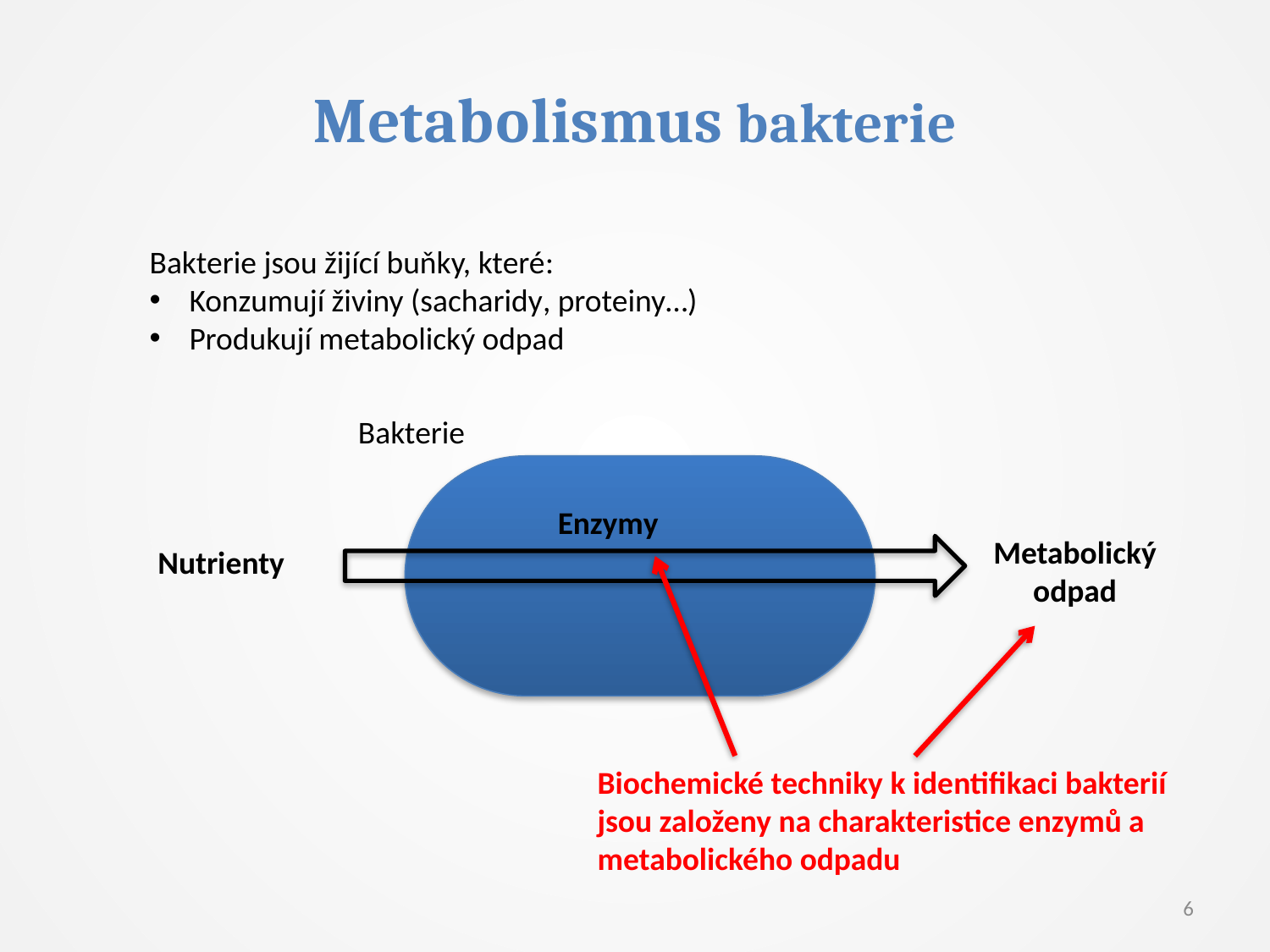

# Metabolismus bakterie
Bakterie jsou žijící buňky, které:
Konzumují živiny (sacharidy, proteiny…)
Produkují metabolický odpad
Bakterie

Enzymy
Metabolický odpad
Nutrienty

Biochemické techniky k identifikaci bakterií jsou založeny na charakteristice enzymů a metabolického odpadu
6